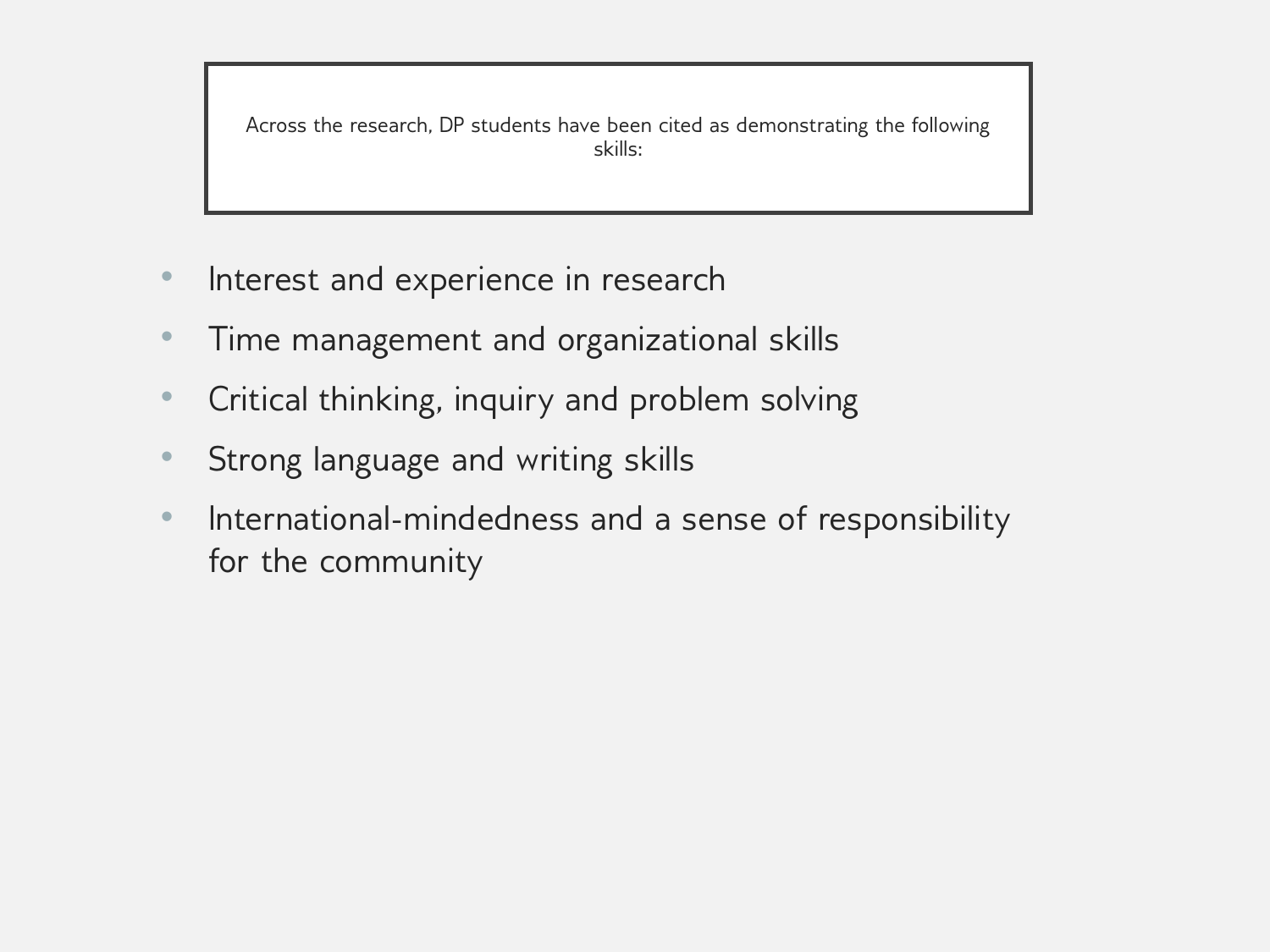

# Across the research, DP students have been cited as demonstrating the following skills:
Interest and experience in research
Time management and organizational skills
Critical thinking, inquiry and problem solving
Strong language and writing skills
International-mindedness and a sense of responsibility for the community